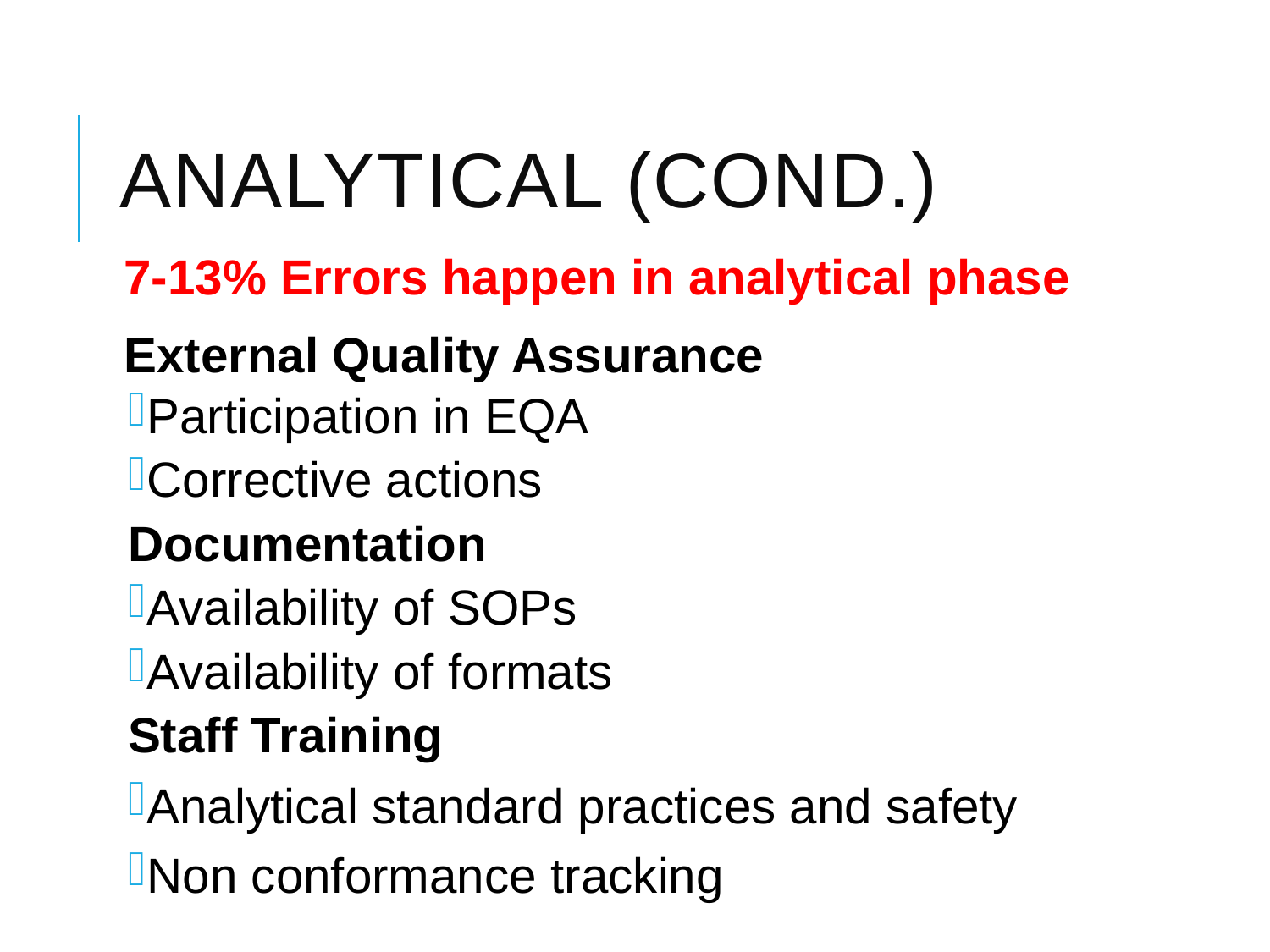

# Analytical (Cond.)
7-13% Errors happen in analytical phase
External Quality Assurance
Participation in EQA
Corrective actions
Documentation
Availability of SOPs
Availability of formats
Staff Training
Analytical standard practices and safety
Non conformance tracking